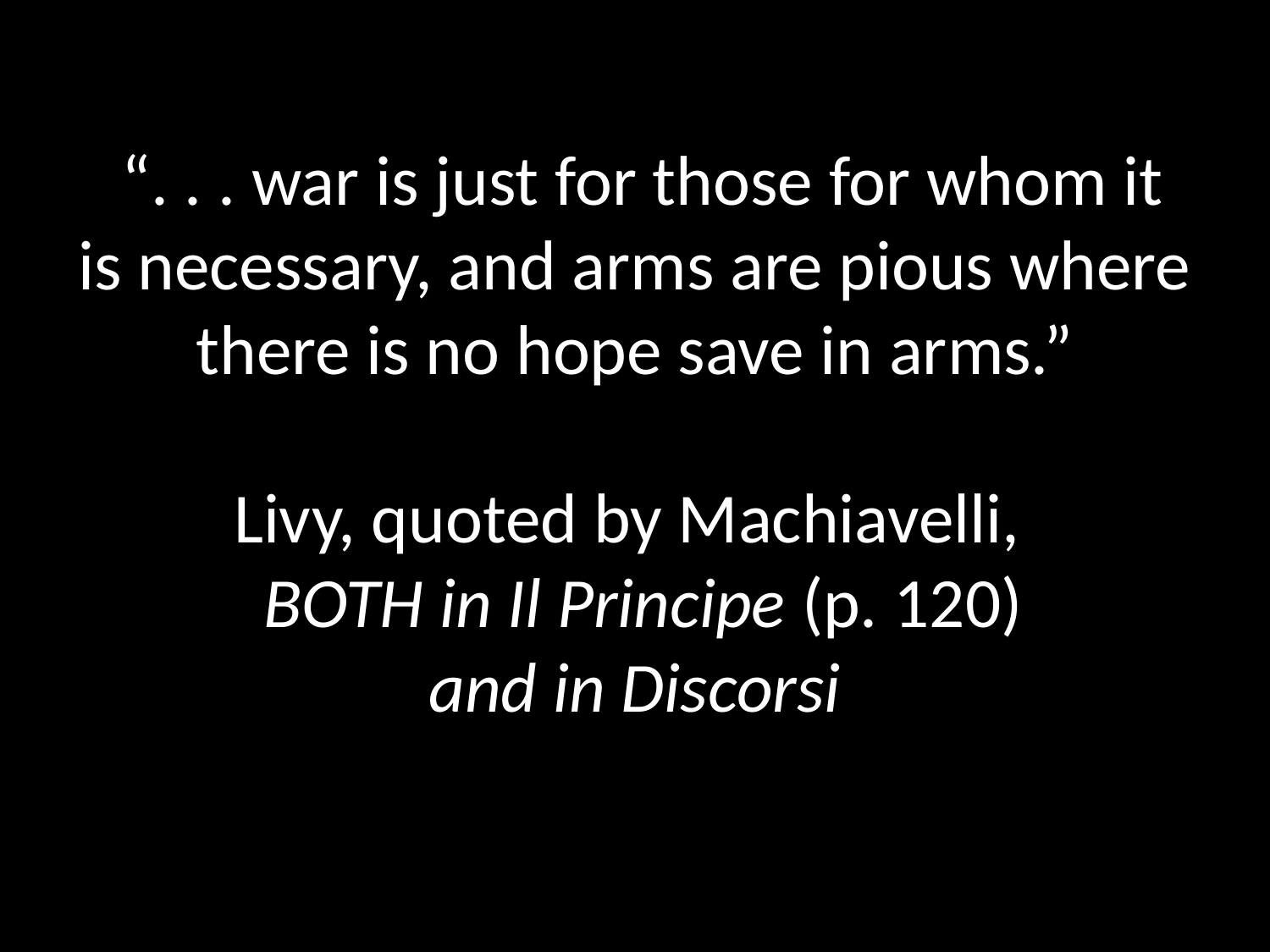

# “. . . war is just for those for whom it is necessary, and arms are pious where there is no hope save in arms.” Livy, quoted by Machiavelli, BOTH in Il Principe (p. 120) and in Discorsi